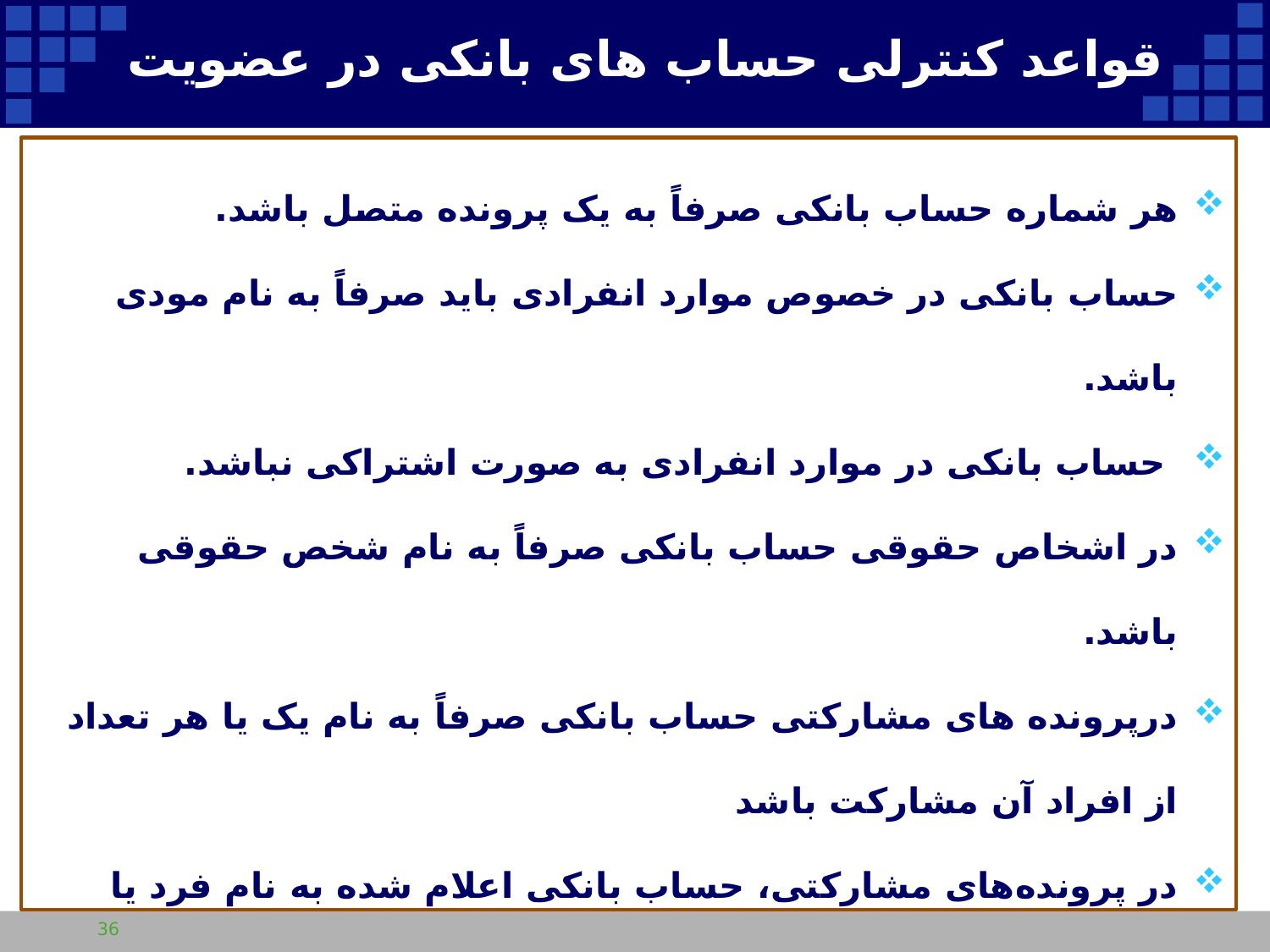

قواعد کنترلی حساب های بانکی در عضویت
هر شماره حساب بانکی صرفاً به یک پرونده متصل باشد.
حساب بانکی در خصوص موارد انفرادی باید صرفاً به نام مودی باشد.
 حساب بانکی در موارد انفرادی به صورت اشتراکی نباشد.
در اشخاص حقوقی حساب بانکی صرفاً به نام شخص حقوقی باشد.
درپرونده های مشارکتی حساب بانکی صرفاً به نام یک یا هر تعداد از افراد آن مشارکت باشد
در پرونده‌های مشارکتی، حساب بانکی اعلام شده به نام فرد یا افرادی خارج از مشارکت نباشد
در صورت اتصال  درگاه یا دستگاه های کارت خوان (POS) به یک شماره حساب، می‌بایست شماره حساب مربوطه تنها به یک پرونده متصل باشد (در غیر این صورت دستگاه کارت خوان  قطع می شود).

36